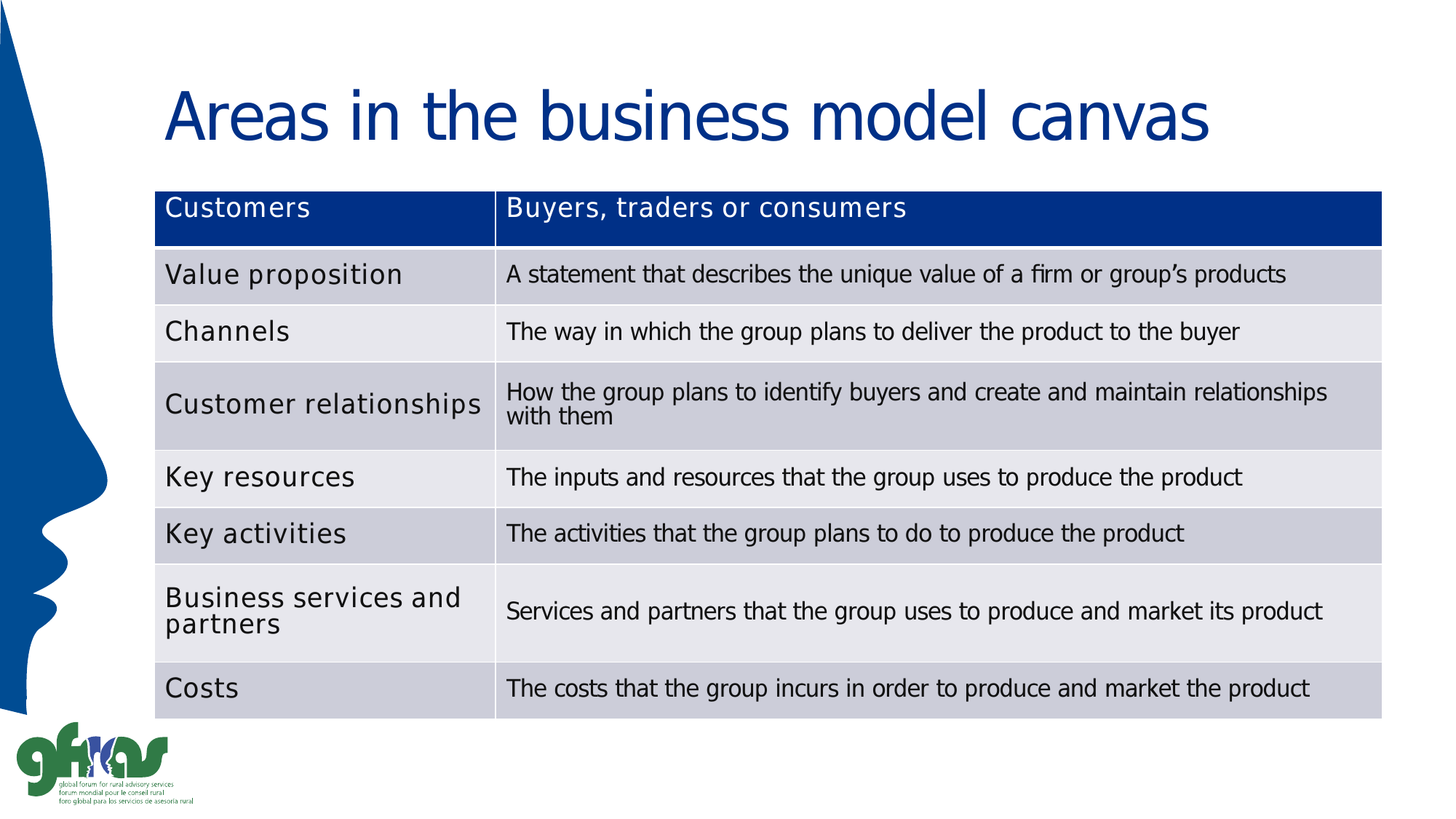

# Areas in the business model canvas
| Customers | Buyers, traders or consumers |
| --- | --- |
| Value proposition | A statement that describes the unique value of a firm or group’s products |
| Channels | The way in which the group plans to deliver the product to the buyer |
| Customer relationships | How the group plans to identify buyers and create and maintain relationships with them |
| Key resources | The inputs and resources that the group uses to produce the product |
| Key activities | The activities that the group plans to do to produce the product |
| Business services and partners | Services and partners that the group uses to produce and market its product |
| Costs | The costs that the group incurs in order to produce and market the product |